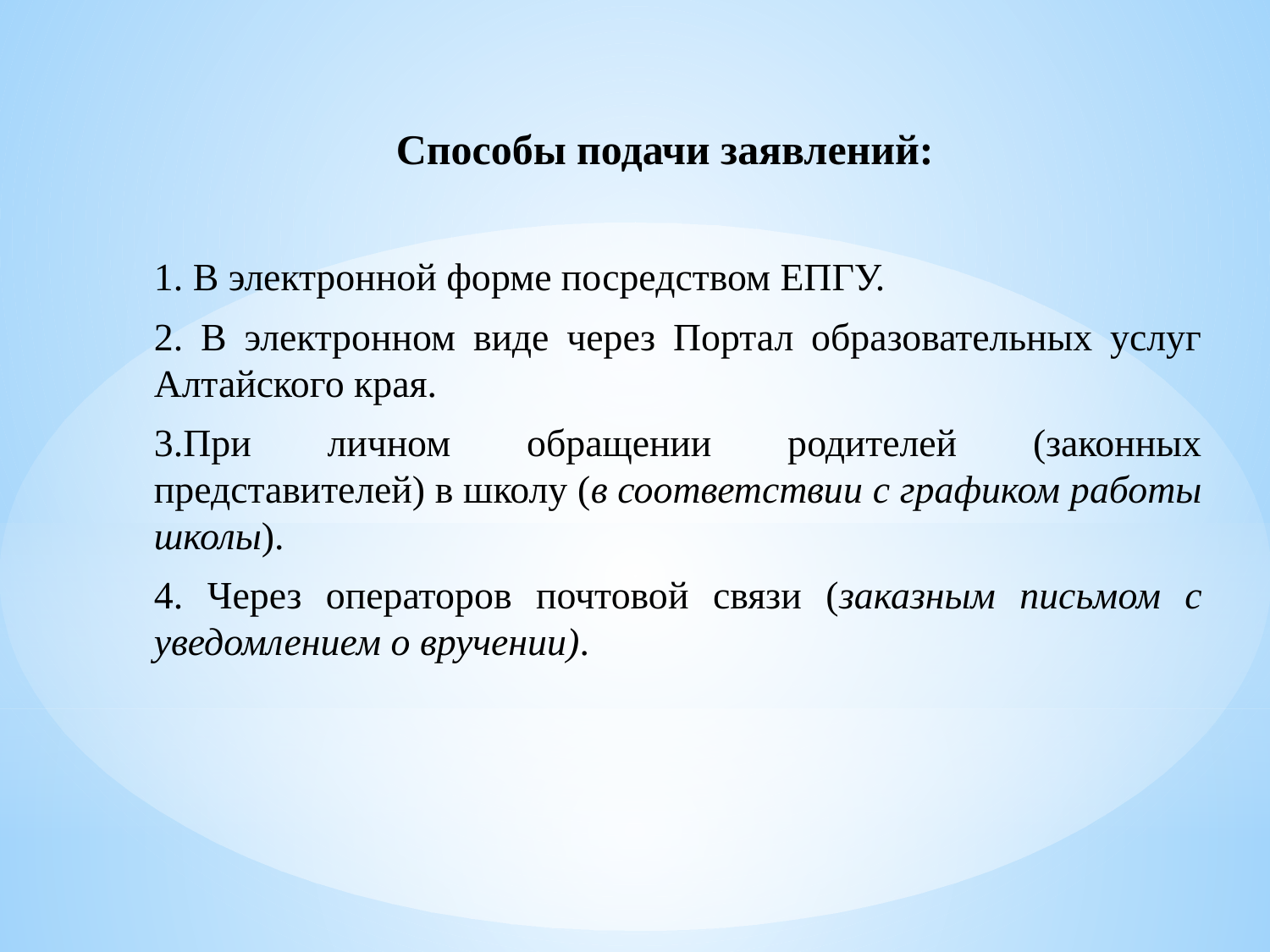

# Способы подачи заявлений:
1. В электронной форме посредством ЕПГУ.
2. В электронном виде через Портал образовательных услуг Алтайского края.
3.При личном обращении родителей (законных представителей) в школу (в соответствии с графиком работы школы).
4. Через операторов почтовой связи (заказным письмом с уведомлением о вручении).